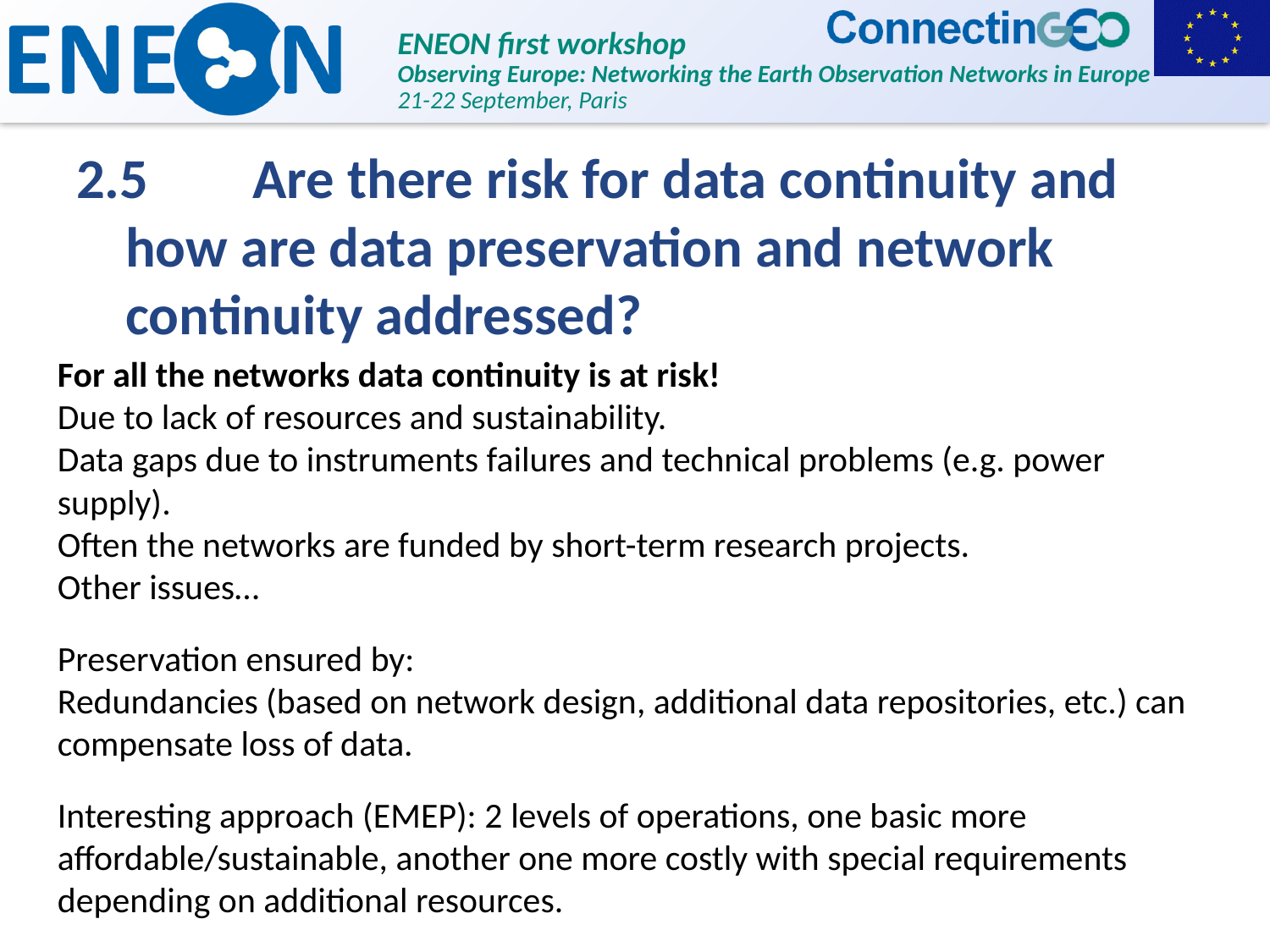

2.5	Are there risk for data continuity and how are data preservation and network continuity addressed?
For all the networks data continuity is at risk!
Due to lack of resources and sustainability.
Data gaps due to instruments failures and technical problems (e.g. power supply).
Often the networks are funded by short-term research projects.
Other issues…

Preservation ensured by:
Redundancies (based on network design, additional data repositories, etc.) can compensate loss of data.

Interesting approach (EMEP): 2 levels of operations, one basic more affordable/sustainable, another one more costly with special requirements depending on additional resources.